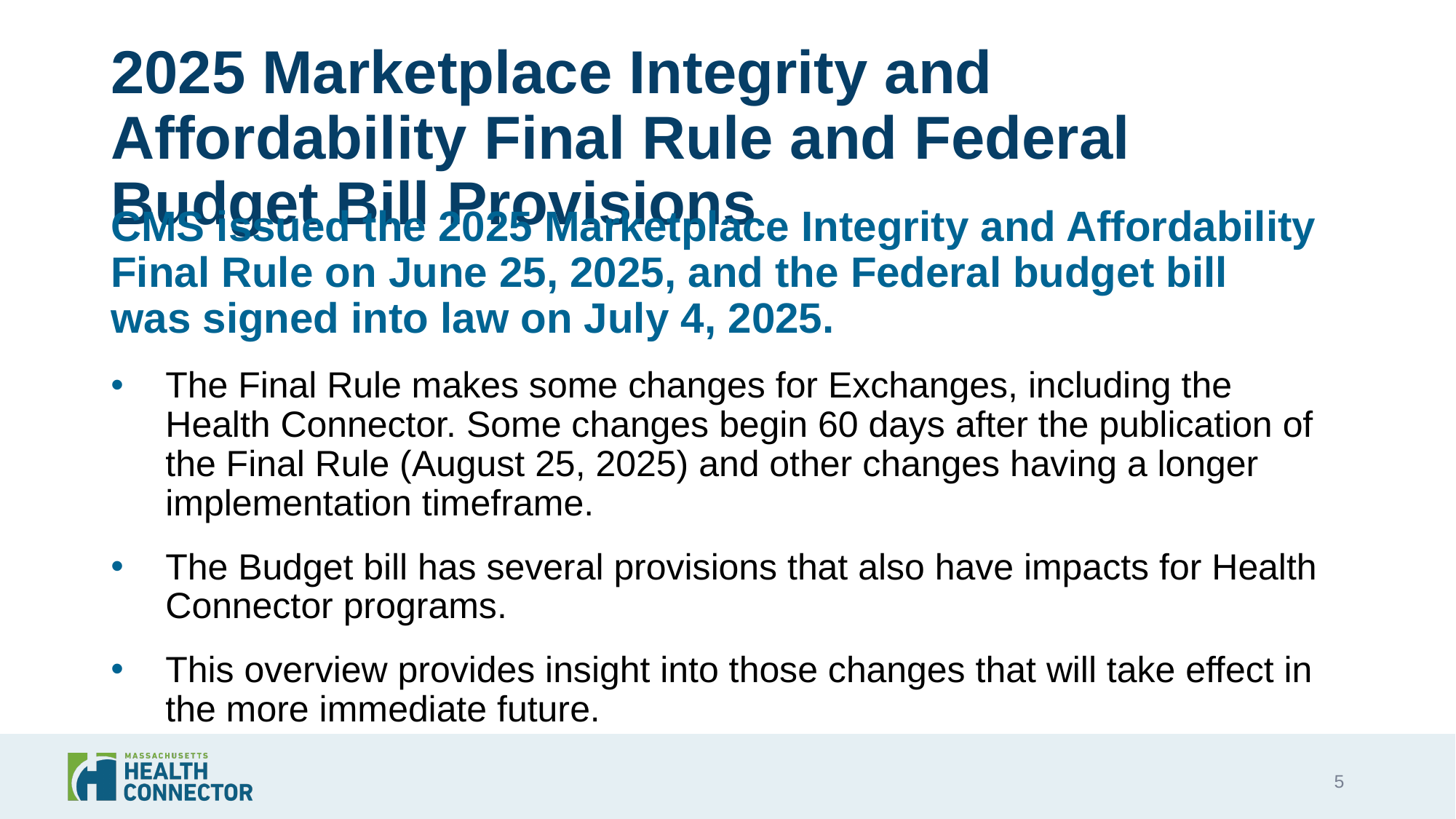

# 2025 Marketplace Integrity and Affordability Final Rule and Federal Budget Bill Provisions
CMS issued the 2025 Marketplace Integrity and Affordability Final Rule on June 25, 2025, and the Federal budget bill was signed into law on July 4, 2025.
The Final Rule makes some changes for Exchanges, including the Health Connector. Some changes begin 60 days after the publication of the Final Rule (August 25, 2025) and other changes having a longer implementation timeframe.
The Budget bill has several provisions that also have impacts for Health Connector programs.
This overview provides insight into those changes that will take effect in the more immediate future.
5